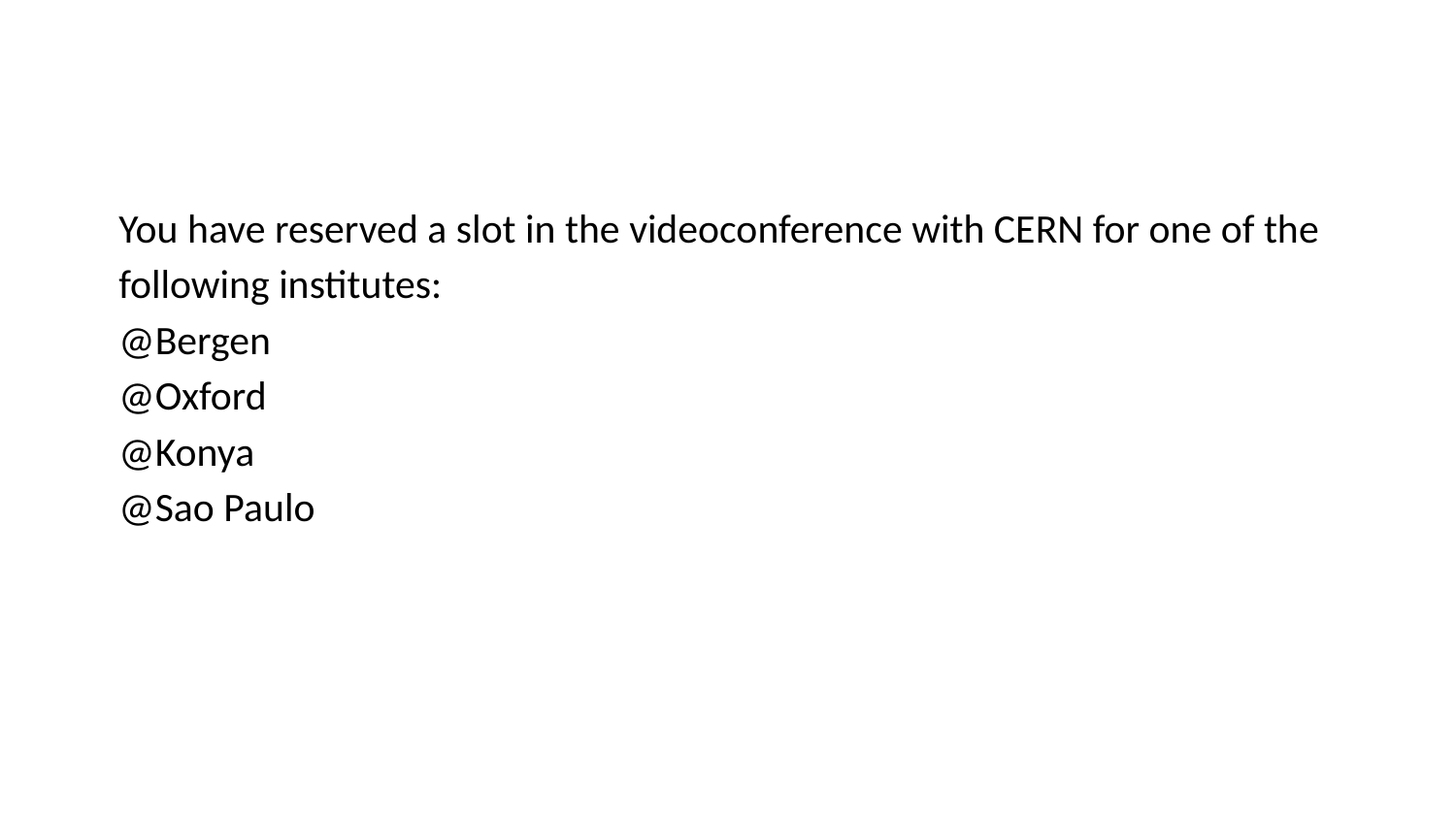

You have reserved a slot in the videoconference with CERN for one of the following institutes:
@Bergen
@Oxford
@Konya
@Sao Paulo